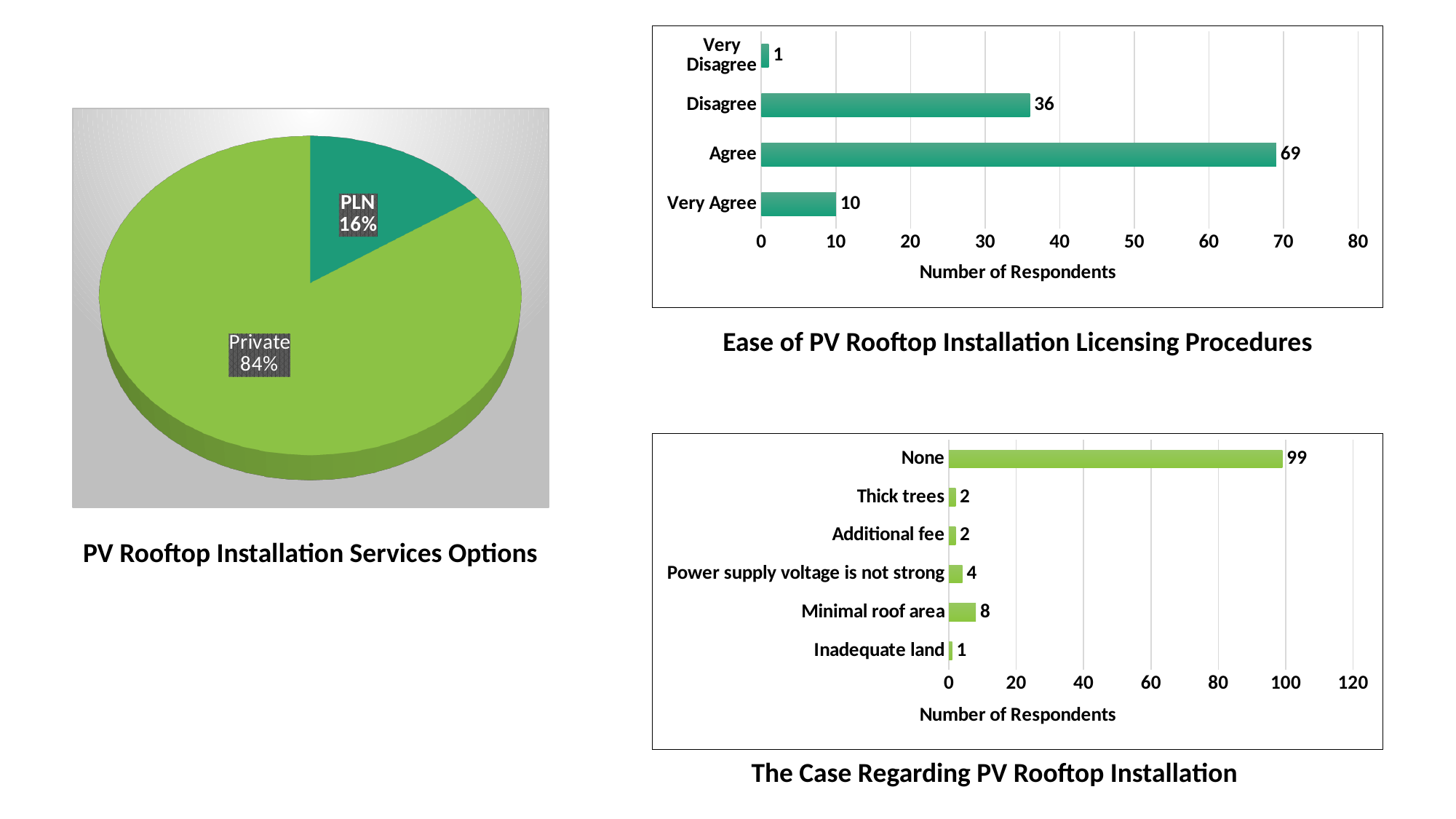

### Chart

| Category | Total |
|---|---|
| Very Agree | 10.0 |
| Agree | 69.0 |
| Disagree | 36.0 |
| Very Disagree | 1.0 |

[unsupported chart]

Ease of PV Rooftop Installation Licensing Procedures

### Chart

| Category | Total |
|---|---|
| Inadequate land | 1.0 |
| Minimal roof area | 8.0 |
| Power supply voltage is not strong | 4.0 |
| Additional fee | 2.0 |
| Thick trees | 2.0 |
| None | 99.0 |
PV Rooftop Installation Services Options
The Case Regarding PV Rooftop Installation